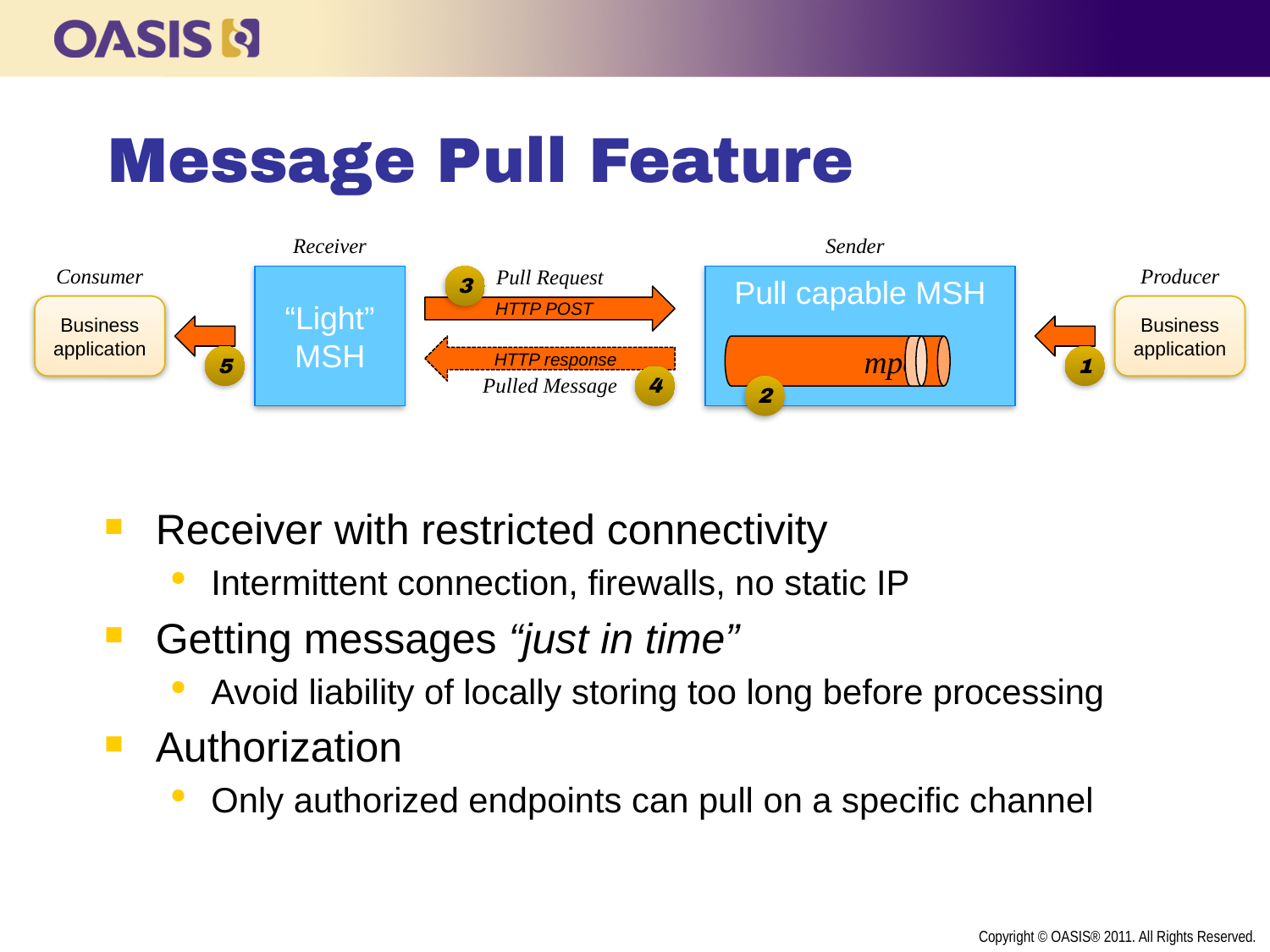

# Message Pull Feature
Receiver
Sender
mpc
Consumer
Producer
Pull Request
“Light”
MSH
Pull capable MSH
3
HTTP POST
Business application
Business application

HTTP response
5
1

Pulled Message
4
2
Receiver with restricted connectivity
Intermittent connection, firewalls, no static IP
Getting messages “just in time”
Avoid liability of locally storing too long before processing
Authorization
Only authorized endpoints can pull on a specific channel